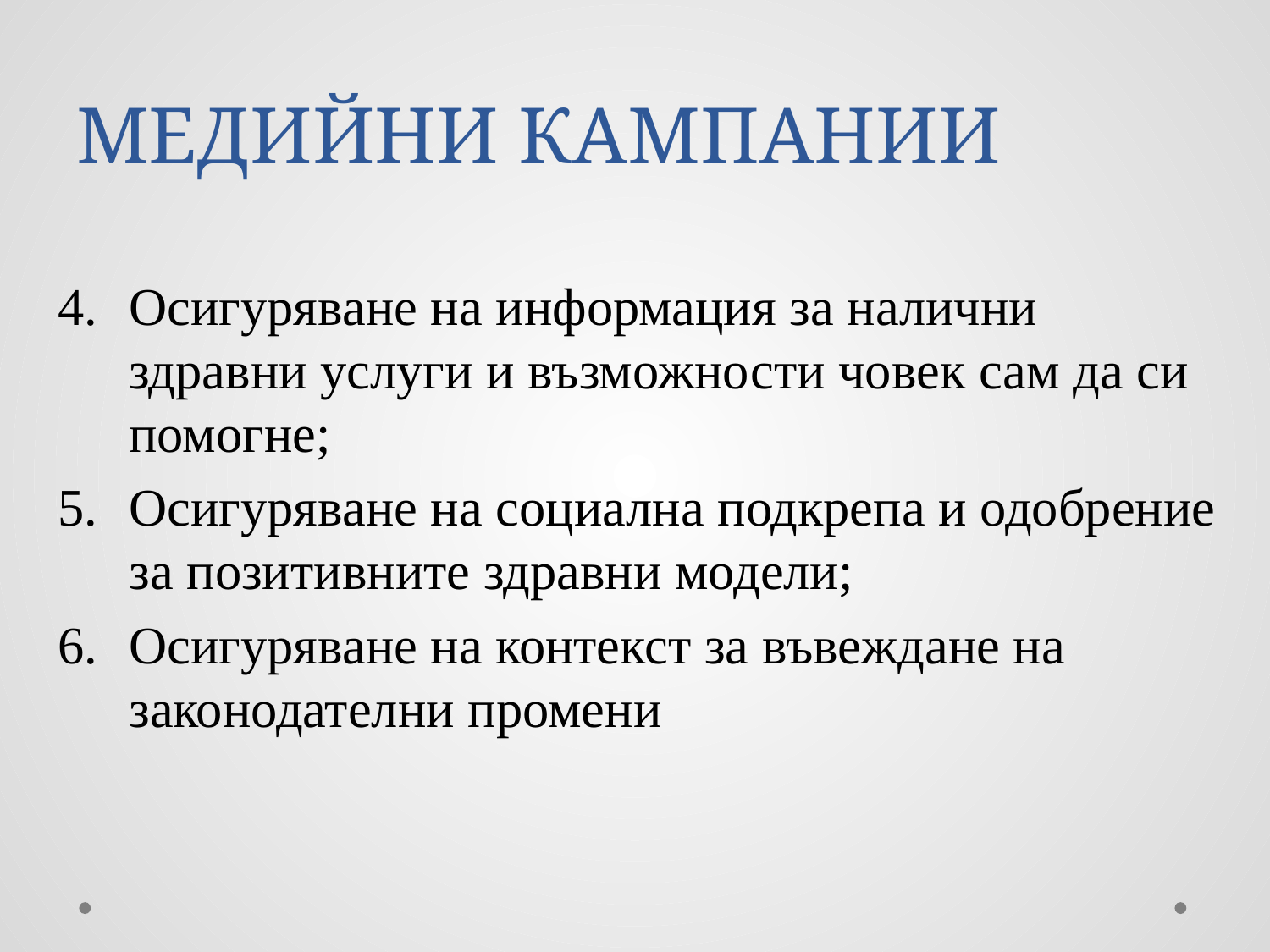

# МЕДИЙНИ КАМПАНИИ
Осигуряване на информация за налични здравни услуги и възможности човек сам да си помогне;
Осигуряване на социална подкрепа и одобрение за позитивните здравни модели;
Осигуряване на контекст за въвеждане на законодателни промени